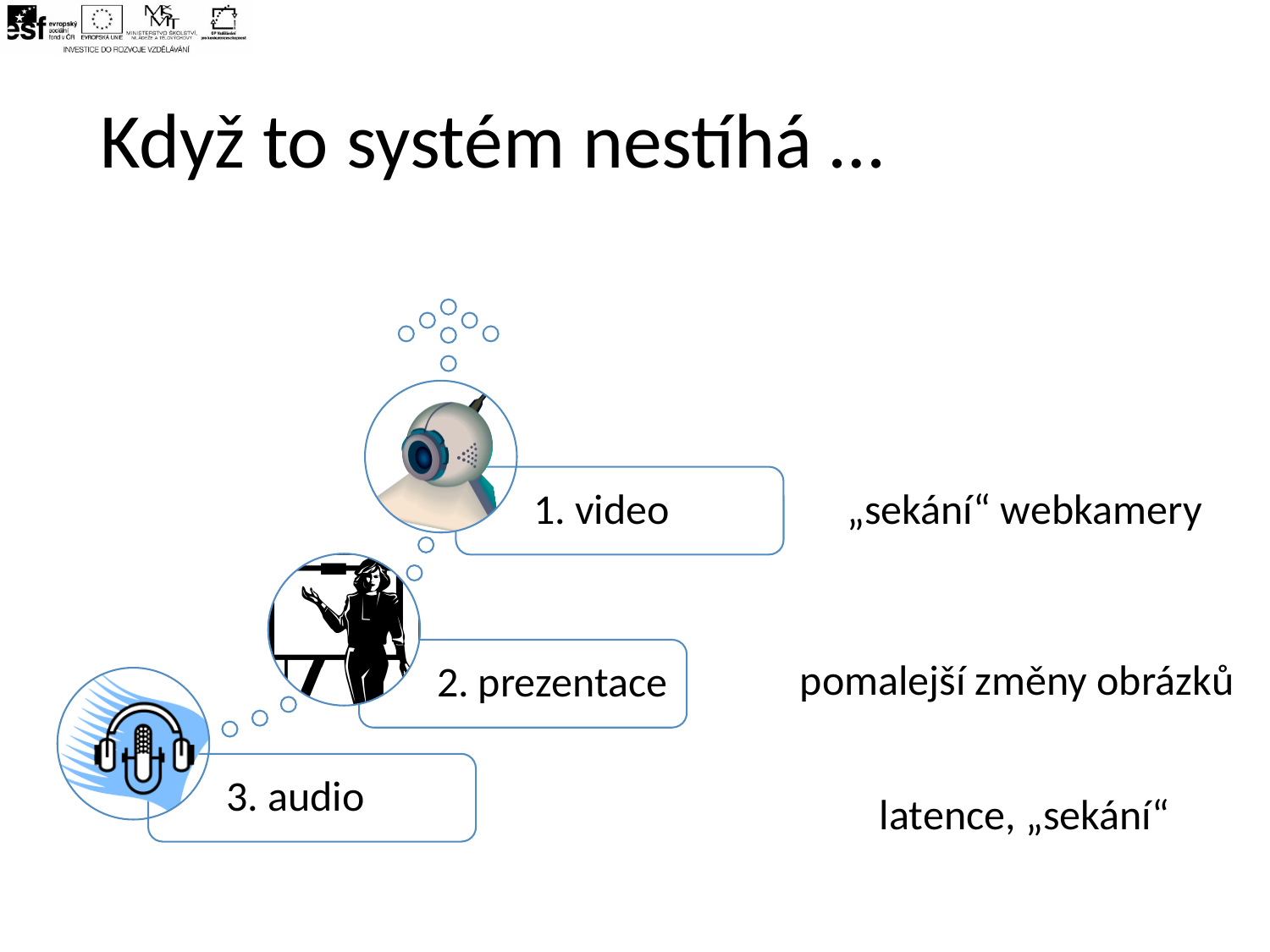

# Když to systém nestíhá …
3. audio
2. prezentace
1. video
„sekání“ webkamery
pomalejší změny obrázků
latence, „sekání“